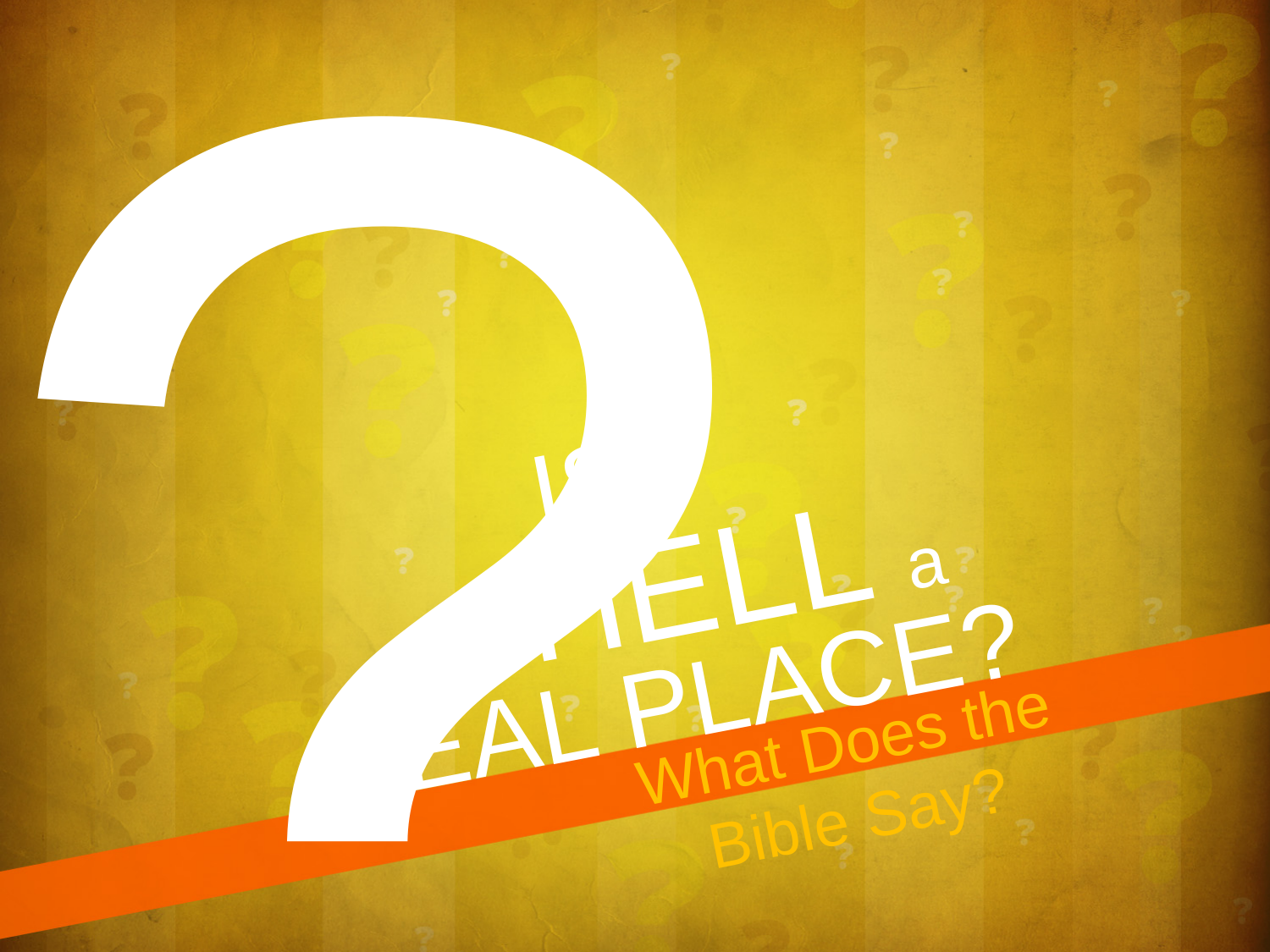

Is
hell a
real place?
What Does the Bible Say?